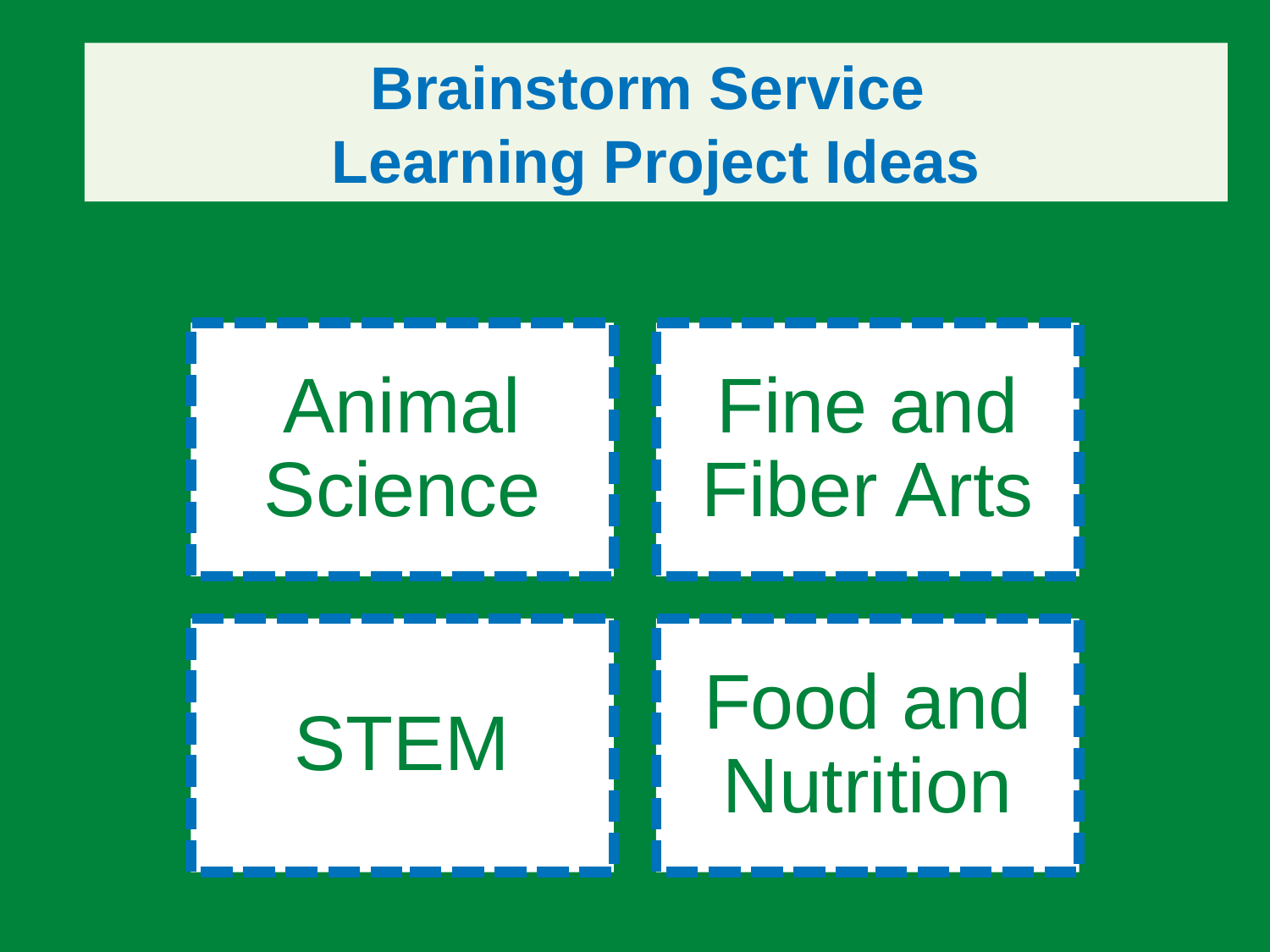

Brainstorm Service
Learning Project Ideas
In the chat pods, please list service learning ideas that reflect the learning of the specific project area.
Animal Science
Fine and Fiber Arts
STEM
Food and Nutrition